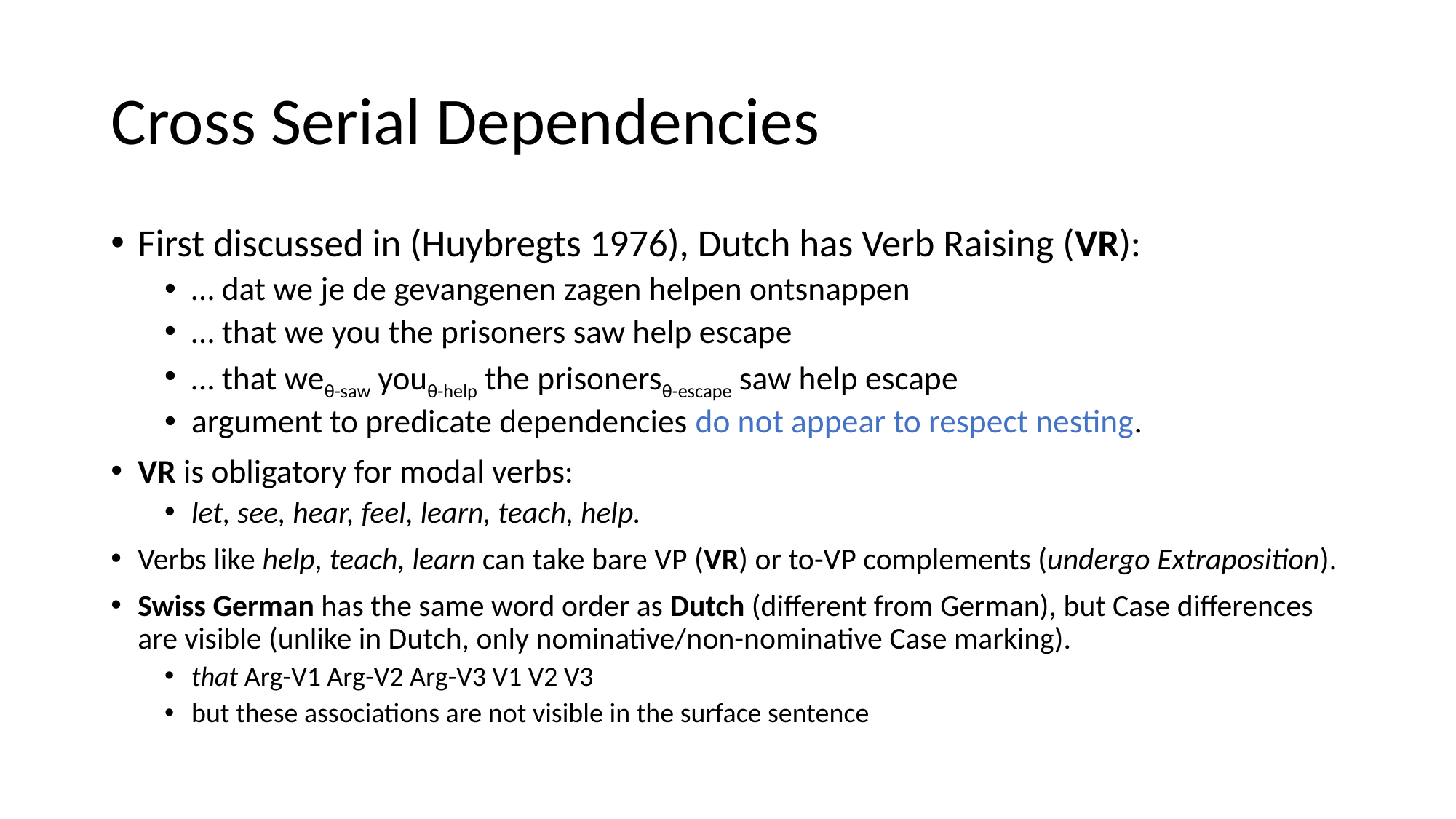

# Cross Serial Dependencies
First discussed in (Huybregts 1976), Dutch has Verb Raising (VR):
… dat we je de gevangenen zagen helpen ontsnappen
… that we you the prisoners saw help escape
… that weθ-saw youθ-help the prisonersθ-escape saw help escape
argument to predicate dependencies do not appear to respect nesting.
VR is obligatory for modal verbs:
let, see, hear, feel, learn, teach, help.
Verbs like help, teach, learn can take bare VP (VR) or to-VP complements (undergo Extraposition).
Swiss German has the same word order as Dutch (different from German), but Case differences are visible (unlike in Dutch, only nominative/non-nominative Case marking).
that Arg-V1 Arg-V2 Arg-V3 V1 V2 V3
but these associations are not visible in the surface sentence